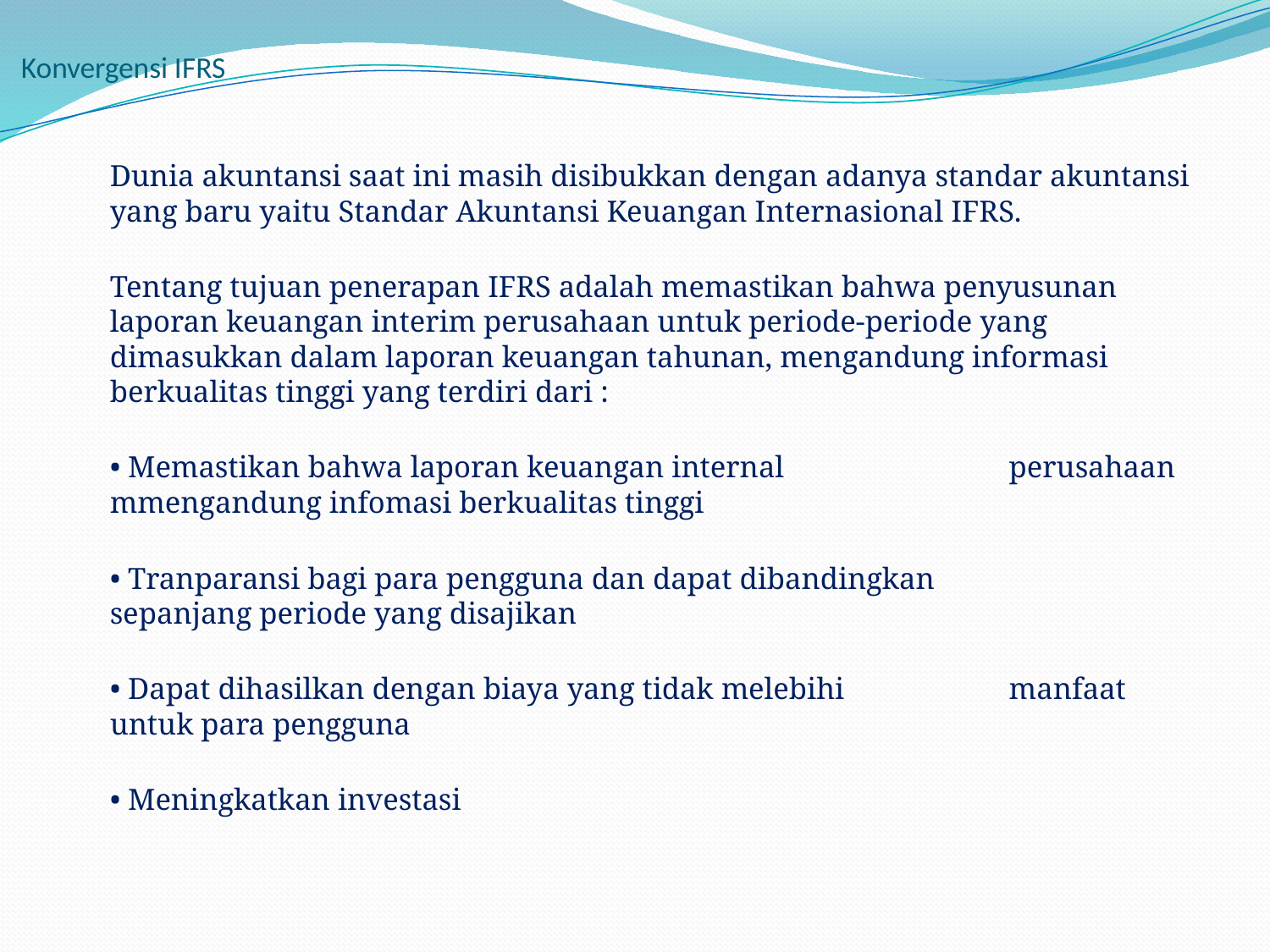

# Konvergensi IFRS
Dunia akuntansi saat ini masih disibukkan dengan adanya standar akuntansi yang baru yaitu Standar Akuntansi Keuangan Internasional IFRS.
Tentang tujuan penerapan IFRS adalah memastikan bahwa penyusunan laporan keuangan interim perusahaan untuk periode-periode yang dimasukkan dalam laporan keuangan tahunan, mengandung informasi berkualitas tinggi yang terdiri dari :
	• Memastikan bahwa laporan keuangan internal 	  	  	   perusahaan mmengandung infomasi berkualitas tinggi
	• Tranparansi bagi para pengguna dan dapat dibandingkan 	   	  sepanjang periode yang disajikan
	• Dapat dihasilkan dengan biaya yang tidak melebihi 	   	   manfaat untuk para pengguna
	• Meningkatkan investasi